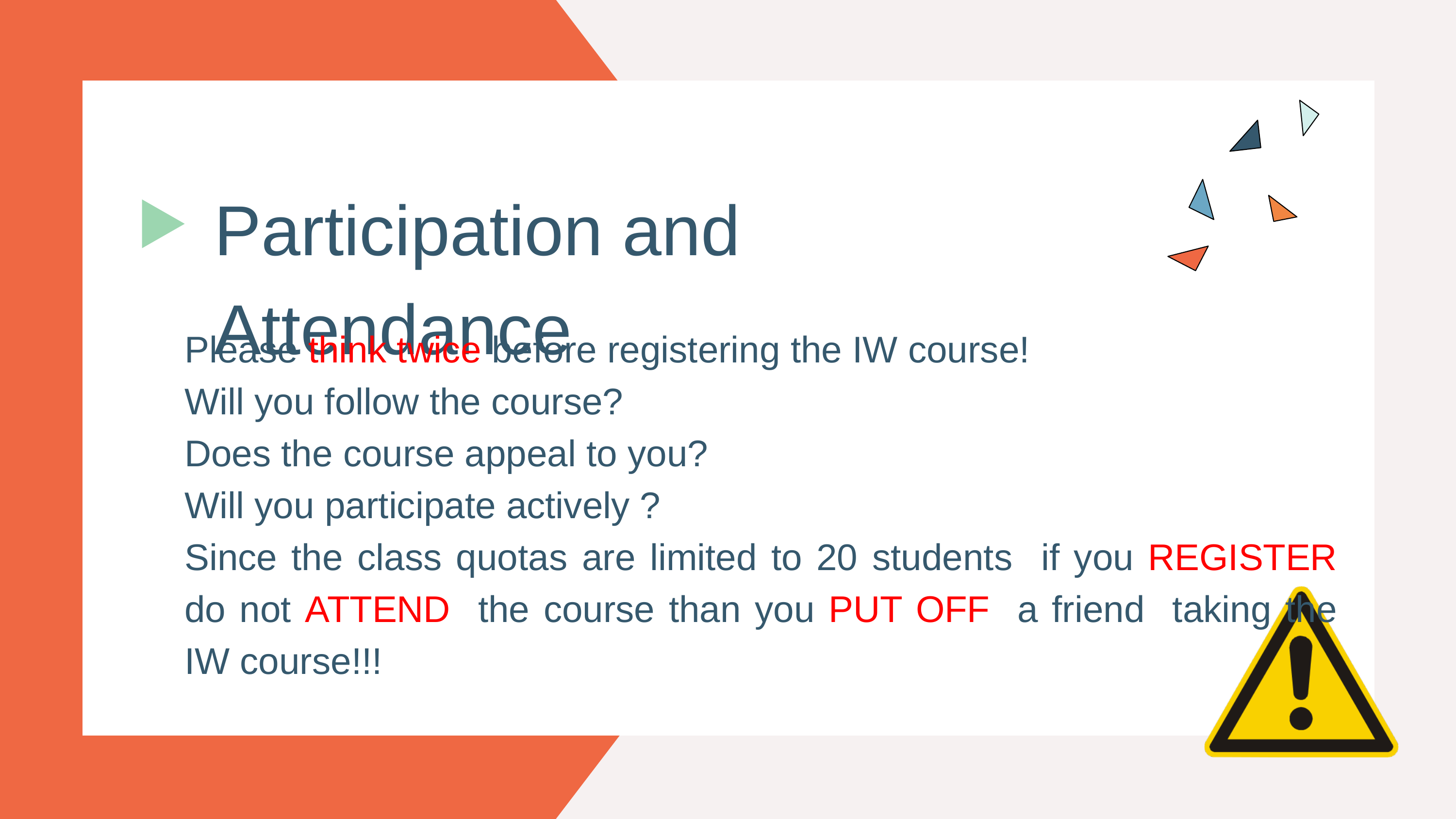

Participation and Attendance

Please think twice before registering the IW course!
Will you follow the course?
Does the course appeal to you?
Will you participate actively ?
Since the class quotas are limited to 20 students  if you REGISTER do not ATTEND  the course than you PUT OFF  a friend  taking the IW course!!!